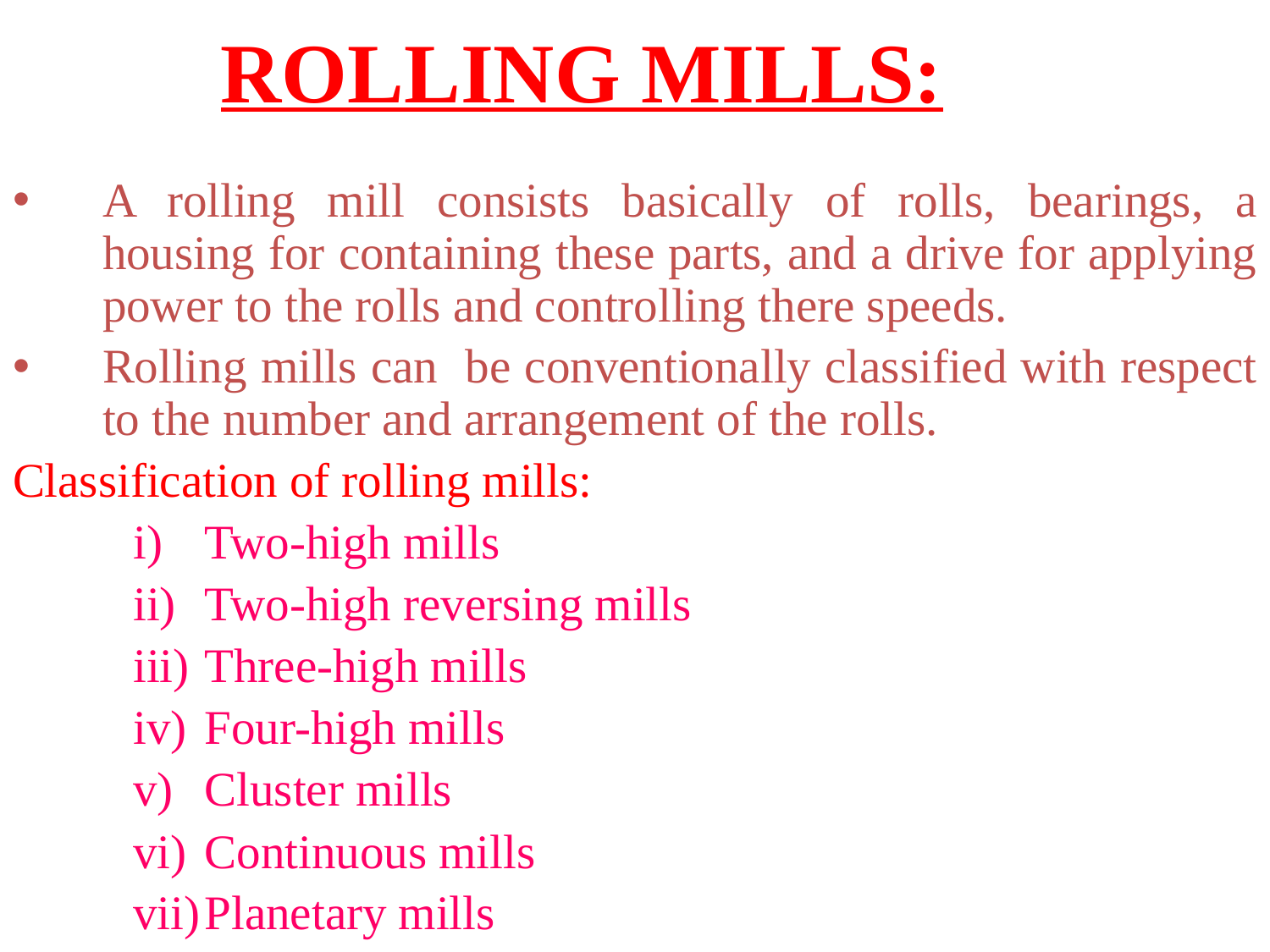

# ROLLING MILLS:
A rolling mill consists basically of rolls, bearings, a housing for containing these parts, and a drive for applying power to the rolls and controlling there speeds.
Rolling mills can  be conventionally classified with respect to the number and arrangement of the rolls.
Classification of rolling mills:
Two-high mills
Two-high reversing mills
Three-high mills
Four-high mills
Cluster mills
Continuous mills
Planetary mills